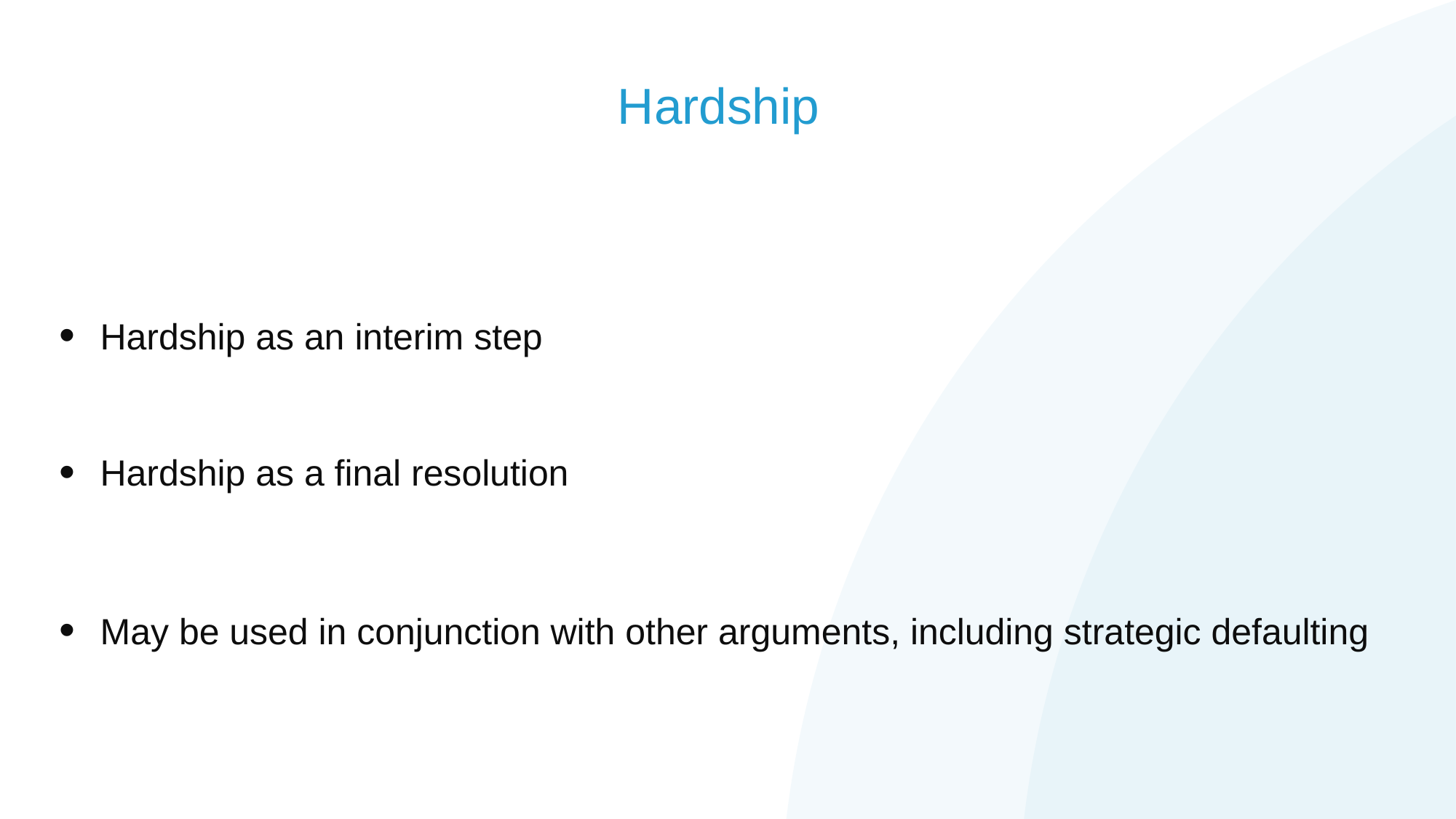

# Hardship
Hardship as an interim step
Hardship as a final resolution
May be used in conjunction with other arguments, including strategic defaulting